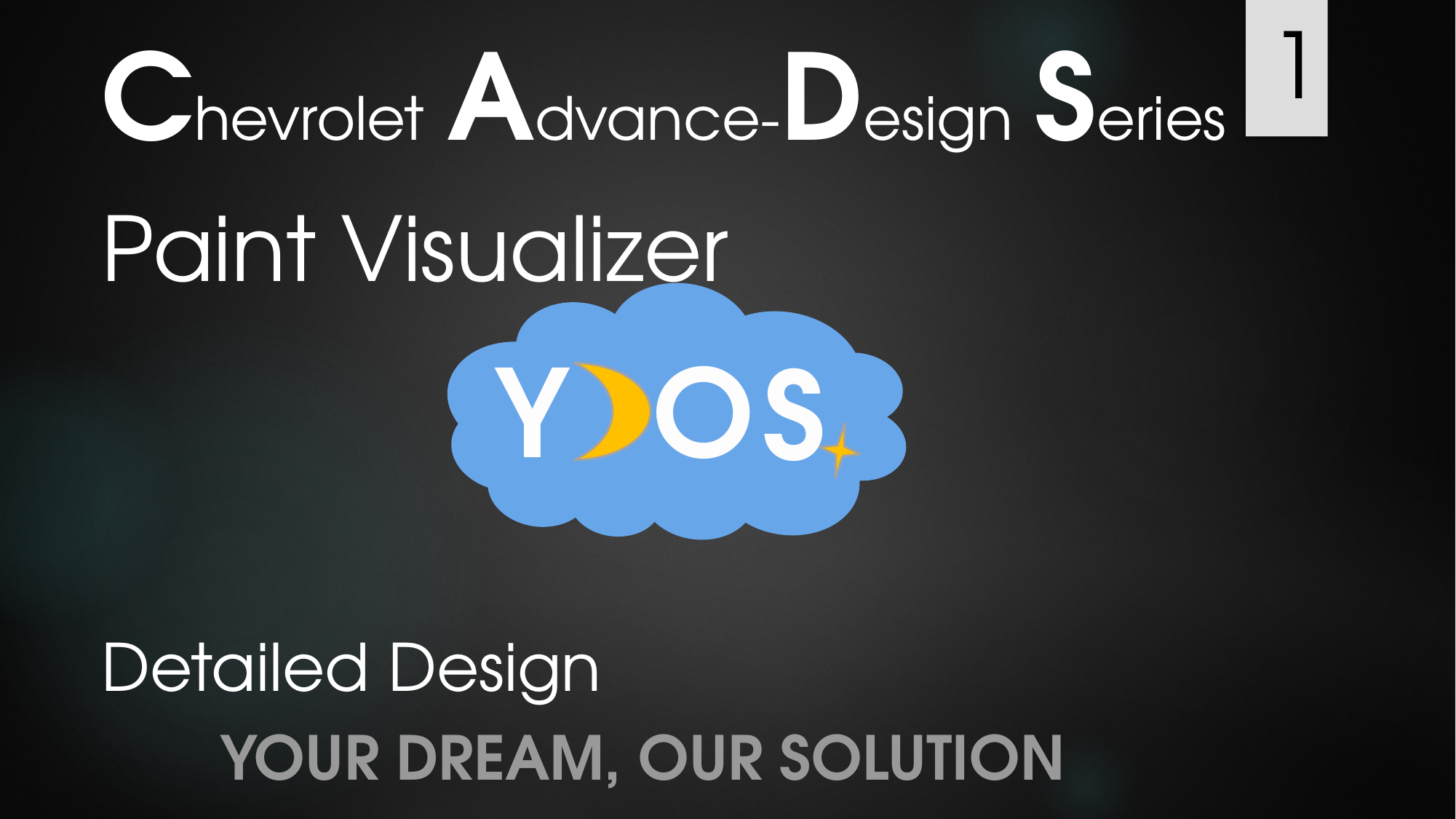

# Chevrolet Advance-Design Series Paint Visualizer Detailed Design
1

Y
O
S

Your Dream, Our Solution